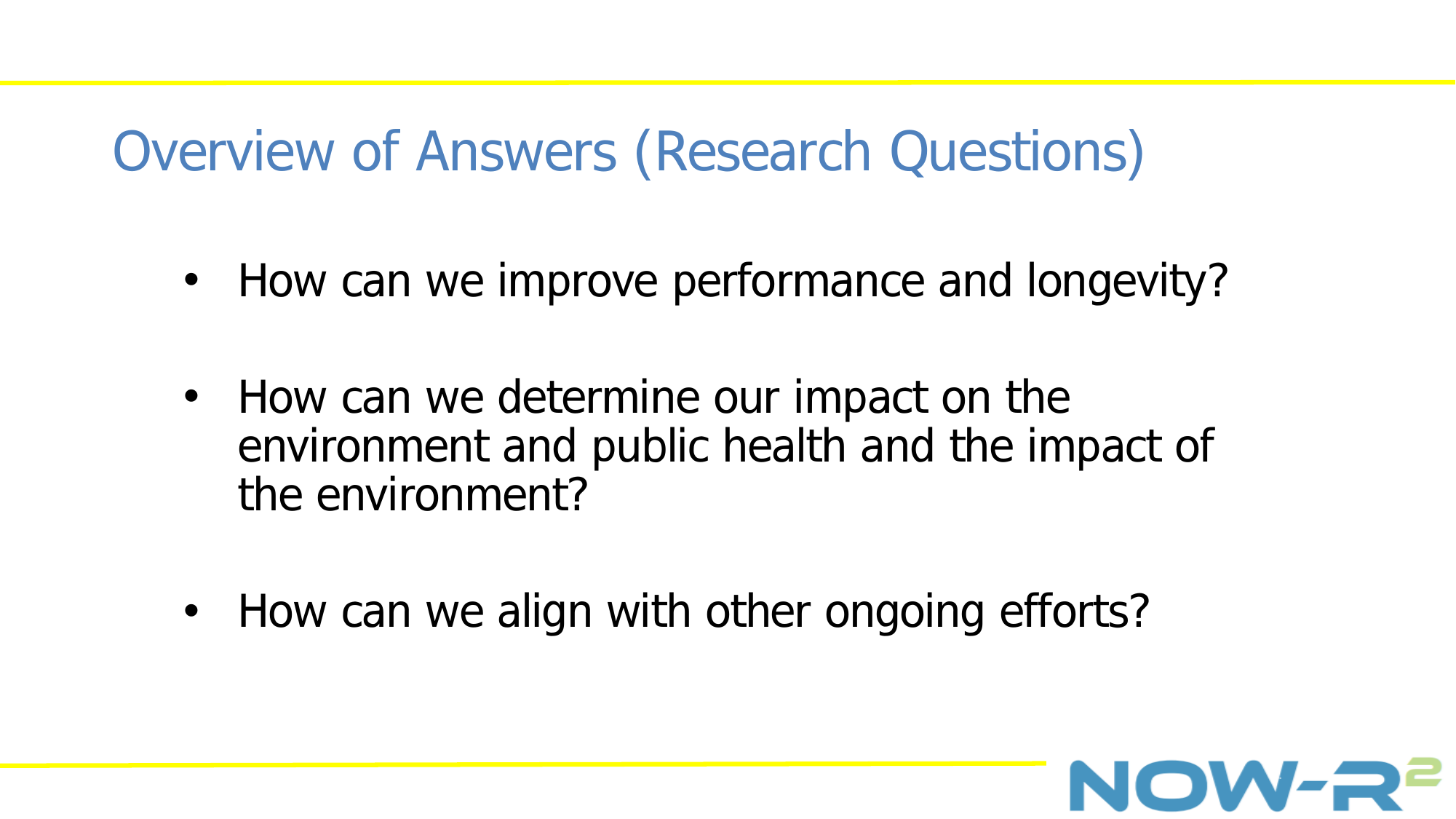

Overview of Answers (Research Questions)
How can we improve performance and longevity?

How can we determine our impact on the environment and public health and the impact of the environment?

How can we align with other ongoing efforts?

S.R. Burket